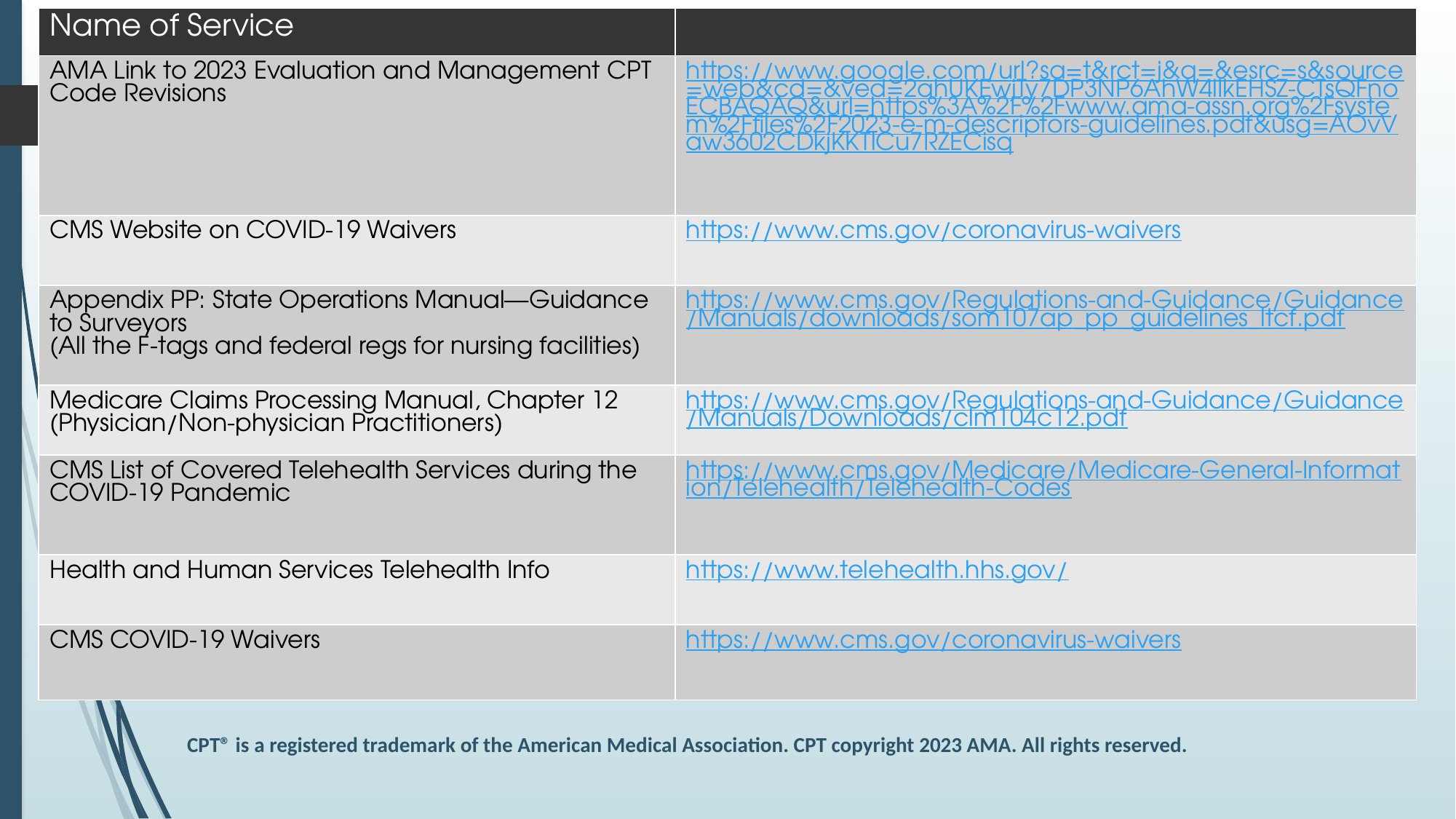

| Name of Service |  |
| --- | --- |
| AMA Link to 2023 Evaluation and Management CPT Code Revisions | https://www.google.com/url?sa=t&rct=j&q=&esrc=s&source=web&cd=&ved=2ahUKEwjTy7DP3NP6AhW4lIkEHSZ-CTsQFnoECBAQAQ&url=https%3A%2F%2Fwww.ama-assn.org%2Fsystem%2Ffiles%2F2023-e-m-descriptors-guidelines.pdf&usg=AOvVaw3602CDkjKKTlCu7RZECisq |
| CMS Website on COVID-19 Waivers | https://www.cms.gov/coronavirus-waivers |
| Appendix PP: State Operations Manual—Guidance to Surveyors (All the F-tags and federal regs for nursing facilities) | https://www.cms.gov/Regulations-and-Guidance/Guidance/Manuals/downloads/som107ap\_pp\_guidelines\_ltcf.pdf |
| Medicare Claims Processing Manual, Chapter 12 (Physician/Non-physician Practitioners) | https://www.cms.gov/Regulations-and-Guidance/Guidance/Manuals/Downloads/clm104c12.pdf |
| CMS List of Covered Telehealth Services during the COVID-19 Pandemic | https://www.cms.gov/Medicare/Medicare-General-Information/Telehealth/Telehealth-Codes |
| Health and Human Services Telehealth Info | https://www.telehealth.hhs.gov/ |
| CMS COVID-19 Waivers | https://www.cms.gov/coronavirus-waivers |
CPT® is a registered trademark of the American Medical Association. CPT copyright 2023 AMA. All rights reserved.